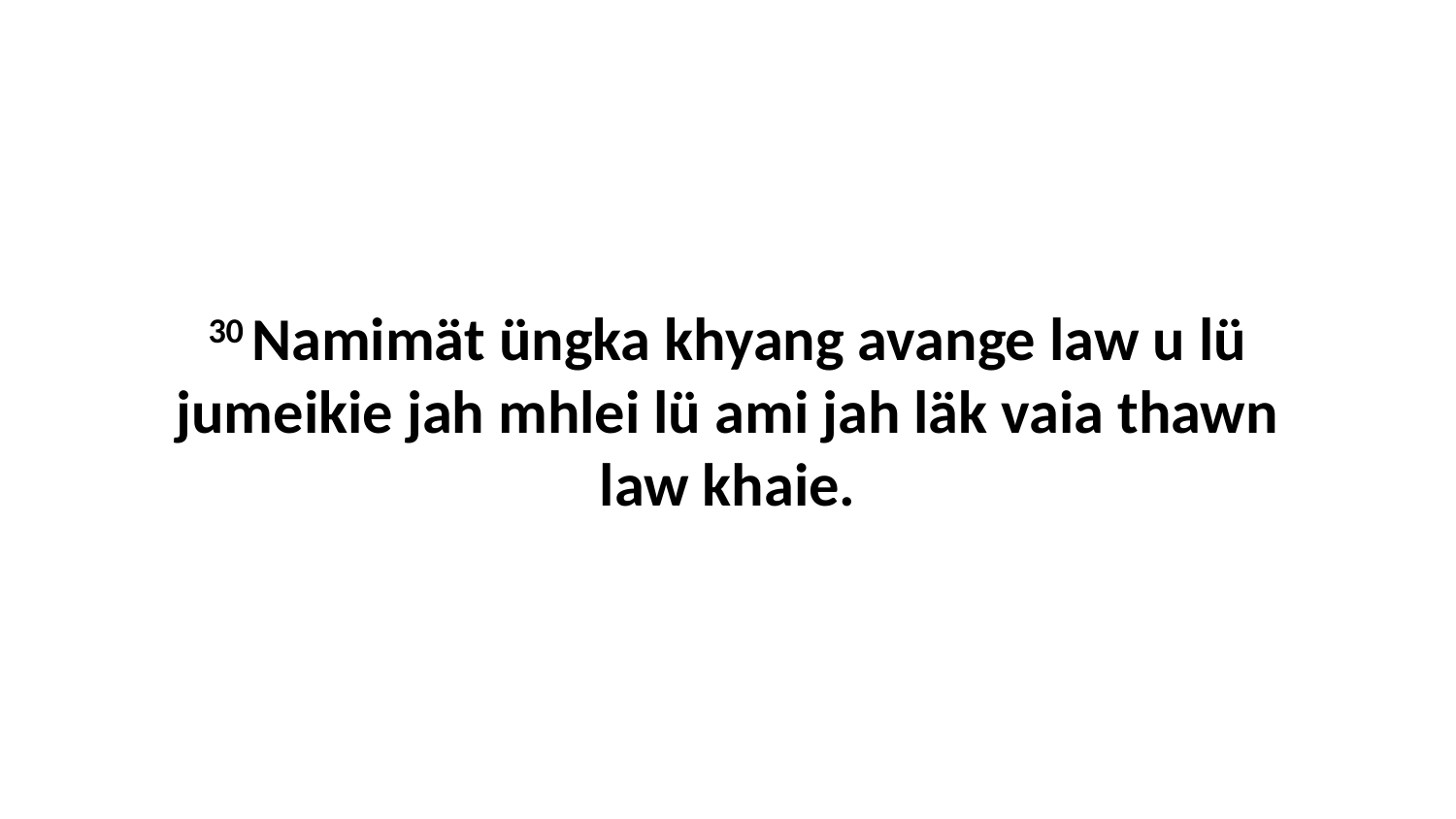

30 Namimät üngka khyang avange law u lü jumeikie jah mhlei lü ami jah läk vaia thawn law khaie.